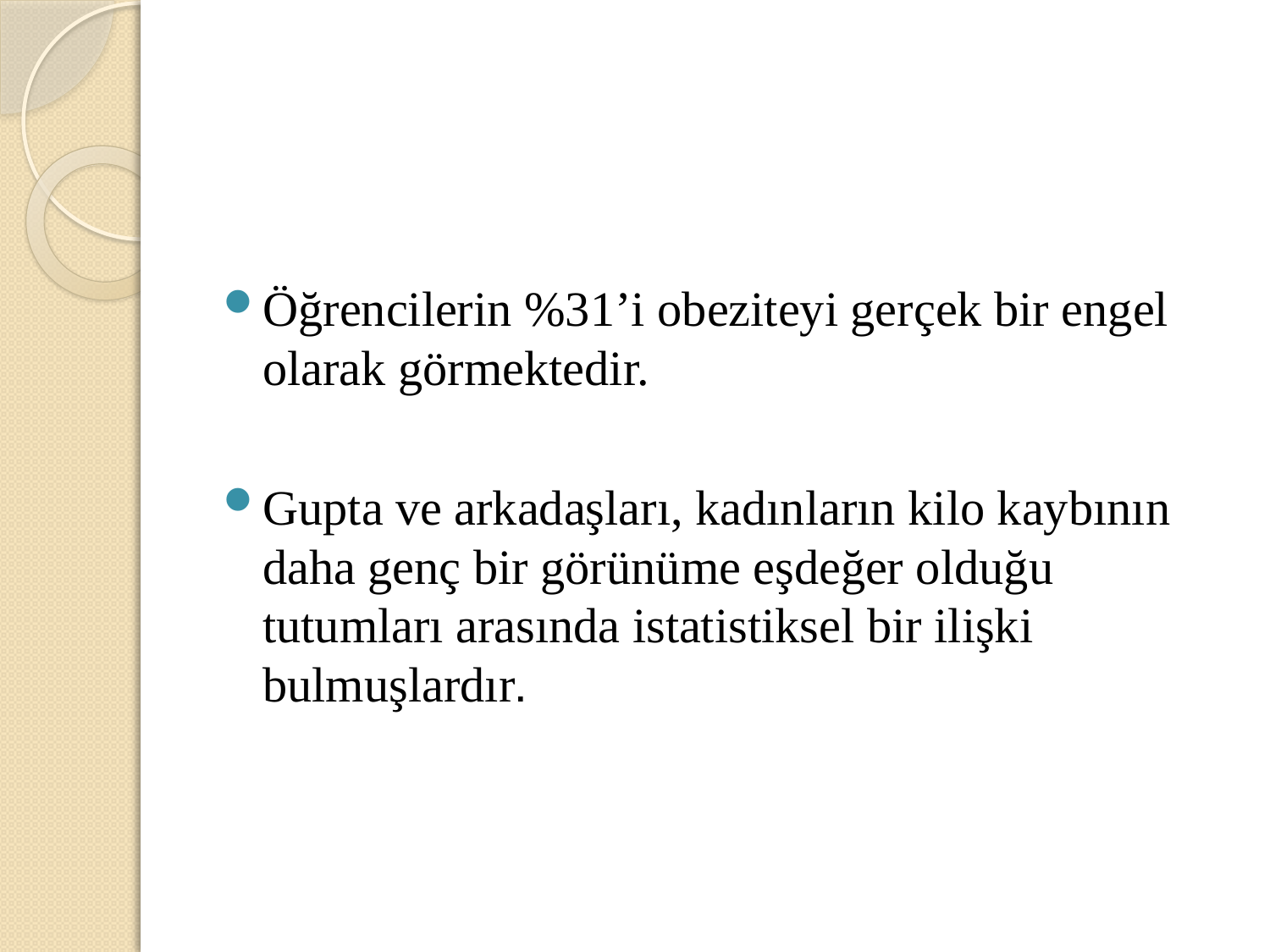

#

Öğrencilerin %31’i obeziteyi gerçek bir engel olarak görmektedir.

Gupta ve arkadaşları, kadınların kilo kaybının daha genç bir görünüme eşdeğer olduğu tutumları arasında istatistiksel bir ilişki bulmuşlardır.